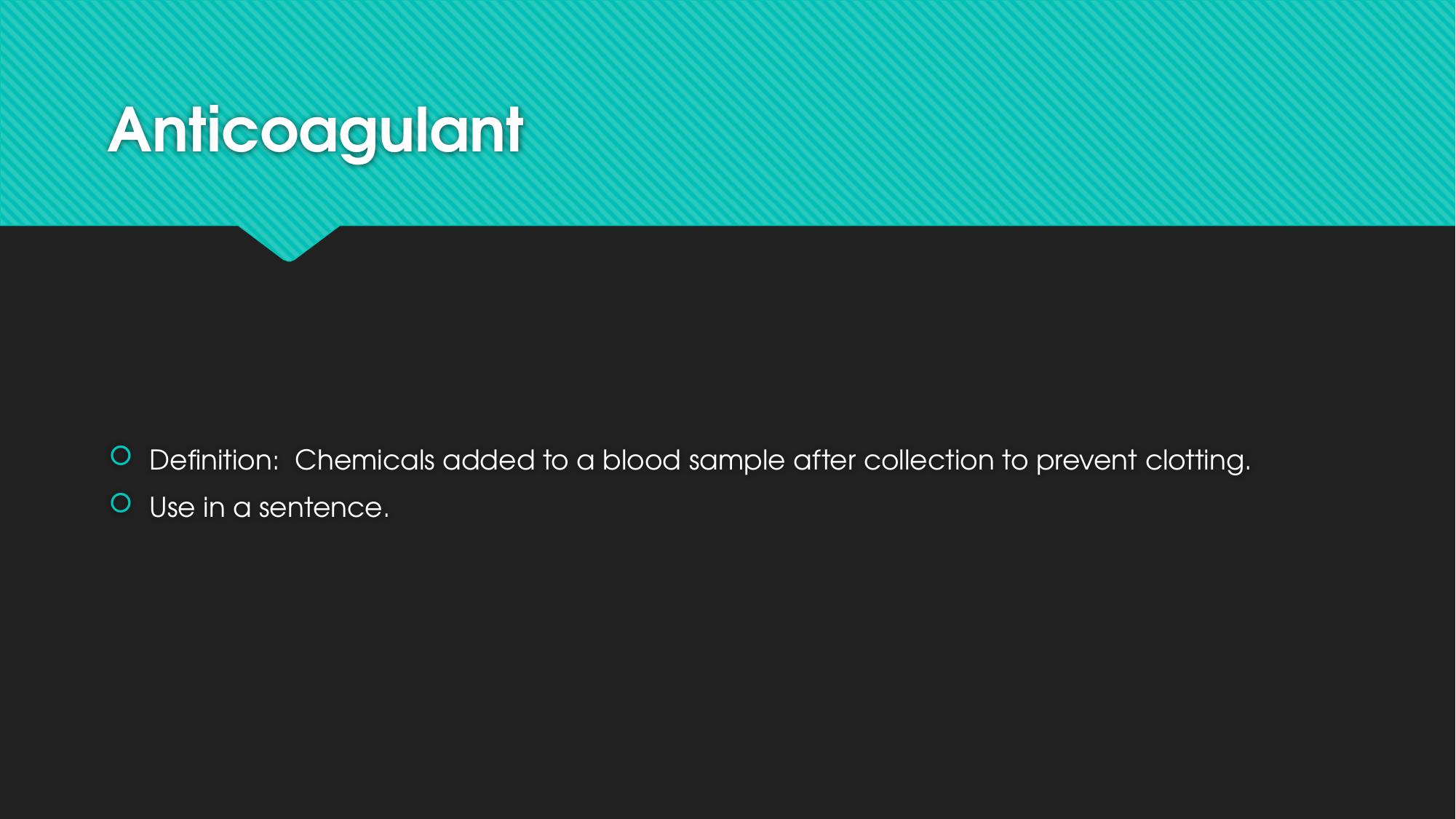

# Anticoagulant
Definition:  Chemicals added to a blood sample after collection to prevent clotting.
Use in a sentence.